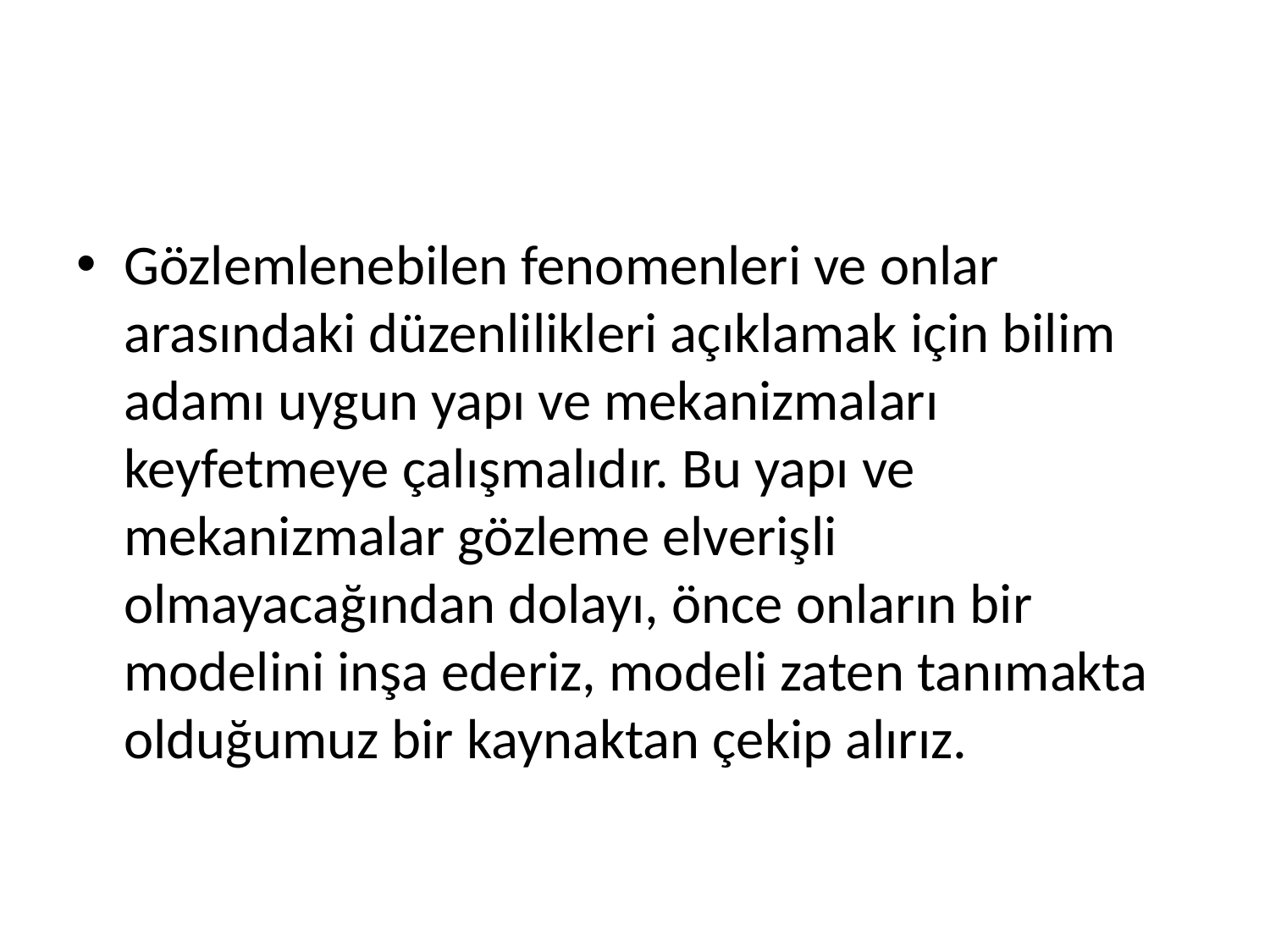

#
Gözlemlenebilen fenomenleri ve onlar arasındaki düzenlilikleri açıklamak için bilim adamı uygun yapı ve mekanizmaları keyfetmeye çalışmalıdır. Bu yapı ve mekanizmalar gözleme elverişli olmayacağından dolayı, önce onların bir modelini inşa ederiz, modeli zaten tanımakta olduğumuz bir kaynaktan çekip alırız.